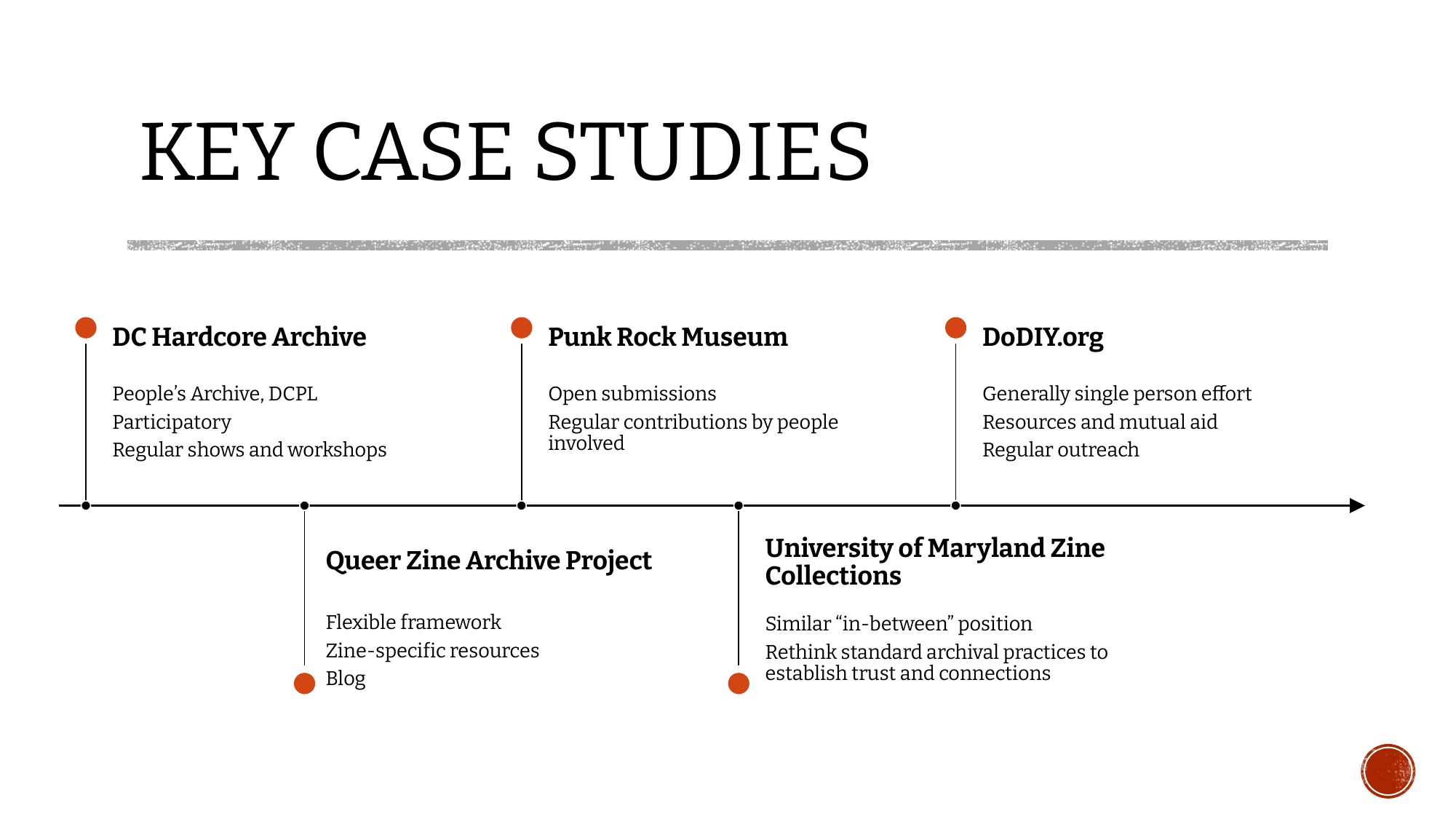

# KEY CASE STUDIES

DC Hardcore Archive

Punk Rock Museum

DoDIY.org

People’s Archive, DCPL
Participatory
Regular shows and workshops

Open submissions
Regular contributions by people involved

Generally single person effort
Resources and mutual aid
Regular outreach

Queer Zine Archive Project

University of Maryland Zine Collections

Flexible framework
Zine-specific resources
Blog

Similar “in-between” position
Rethink standard archival practices to establish trust and connections